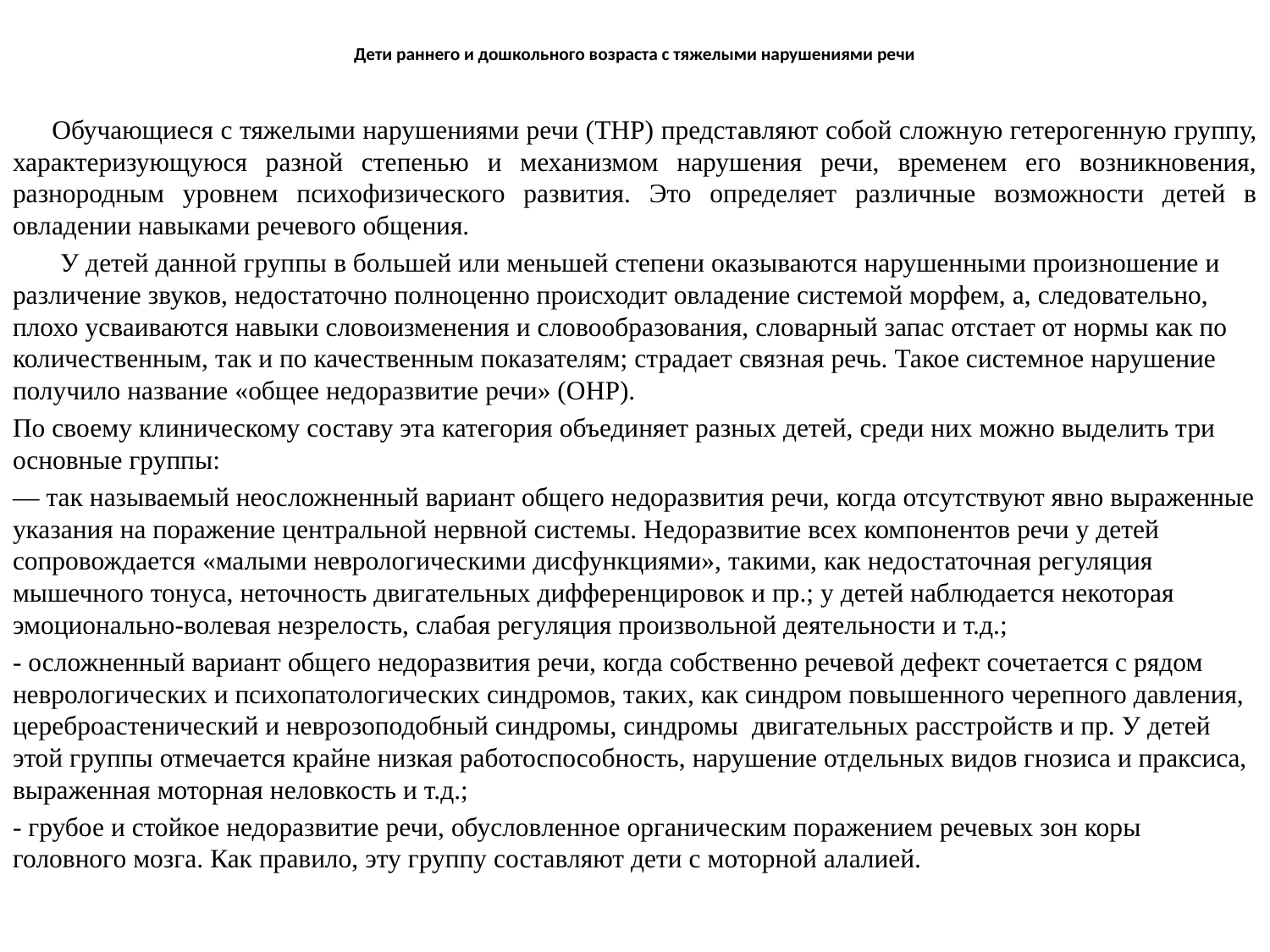

# Дети раннего и дошкольного возраста с тяжелыми нарушениями речи
                Обучающиеся с тяжелыми нарушениями речи (ТНР) представляют собой сложную гетерогенную группу, характеризующуюся разной степенью и механизмом нарушения речи, временем его возникновения, разнородным уровнем психофизического развития. Это определяет различные возможности детей в овладении навыками речевого общения.
       У детей данной группы в большей или меньшей степени оказываются нарушенными произношение и различение звуков, недостаточно полноценно происходит овладение системой морфем, а, следовательно, плохо усваиваются навыки словоизменения и словообразования, словарный запас отстает от нормы как по количественным, так и по качественным показателям; страдает связная речь. Такое системное нарушение получило название «общее недоразвитие речи» (ОНР).
По своему клиническому составу эта категория объединяет разных детей, среди них можно выделить три основные группы:
— так называемый неосложненный вариант общего недоразвития речи, когда отсутствуют явно выраженные указания на поражение центральной нервной системы. Недоразвитие всех компонентов речи у детей сопровождается «малыми неврологическими дисфункциями», такими, как недостаточная регуляция мышечного тонуса, неточность двигательных дифференцировок и пр.; у детей наблюдается некоторая эмоционально-волевая незрелость, слабая регуляция произвольной деятельности и т.д.;
- осложненный вариант общего недоразвития речи, когда собственно речевой дефект сочетается с рядом неврологических и психопатологических синдромов, таких, как синдром повышенного черепного давления, цереброастенический и неврозоподобный синдромы, синдромы  двигательных расстройств и пр. У детей этой группы отмечается крайне низкая работоспособность, нарушение отдельных видов гнозиса и праксиса, выраженная моторная неловкость и т.д.;
- грубое и стойкое недоразвитие речи, обусловленное органическим поражением речевых зон коры головного мозга. Как правило, эту группу составляют дети с моторной алалией.